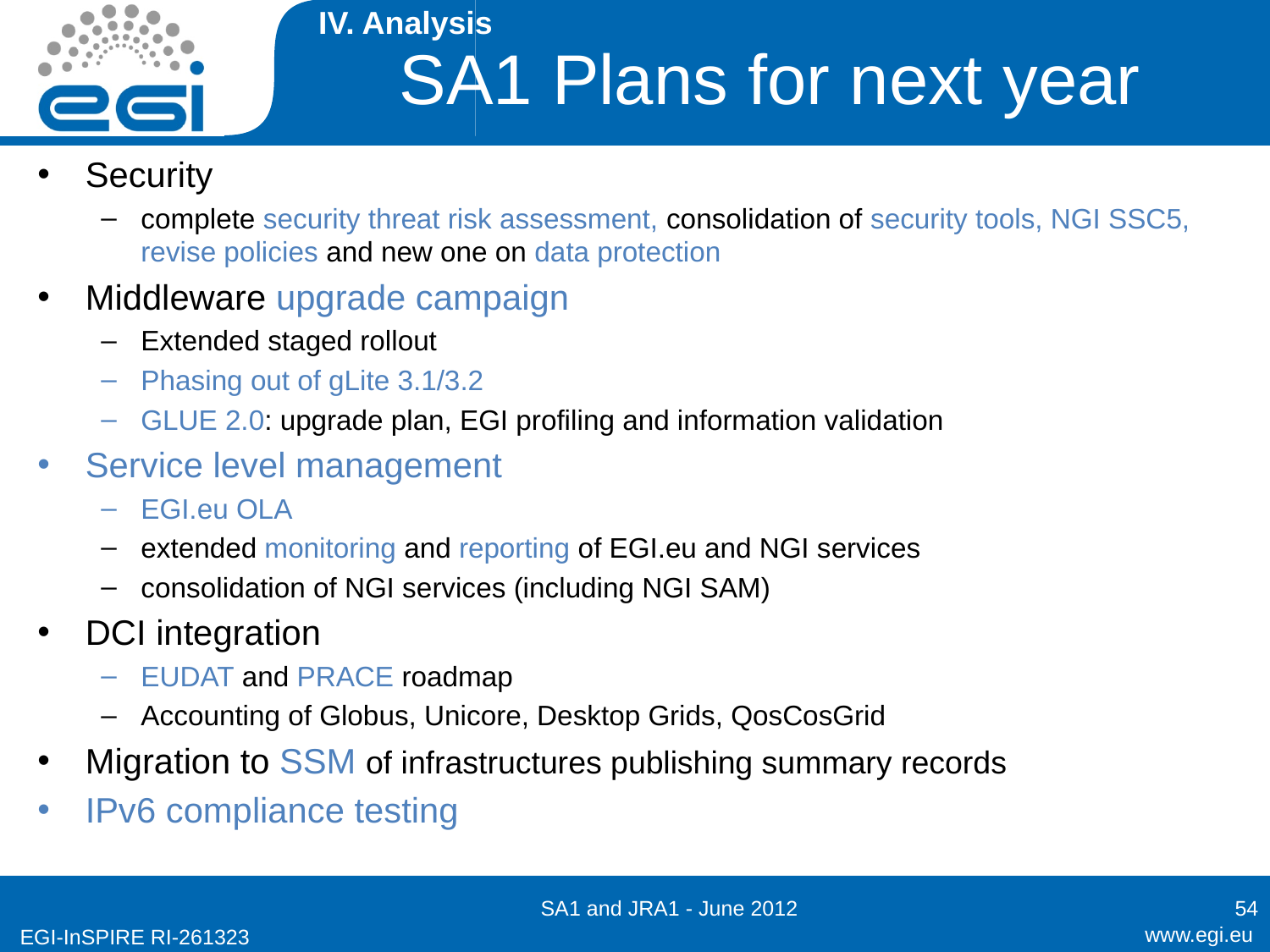

IV. Analysis
# SA1 Plans for next year
Security
complete security threat risk assessment, consolidation of security tools, NGI SSC5, revise policies and new one on data protection
Middleware upgrade campaign
Extended staged rollout
Phasing out of gLite 3.1/3.2
GLUE 2.0: upgrade plan, EGI profiling and information validation
Service level management
EGI.eu OLA
extended monitoring and reporting of EGI.eu and NGI services
consolidation of NGI services (including NGI SAM)
DCI integration
EUDAT and PRACE roadmap
Accounting of Globus, Unicore, Desktop Grids, QosCosGrid
Migration to SSM of infrastructures publishing summary records
IPv6 compliance testing

SA1 and JRA1 - June 2012
54